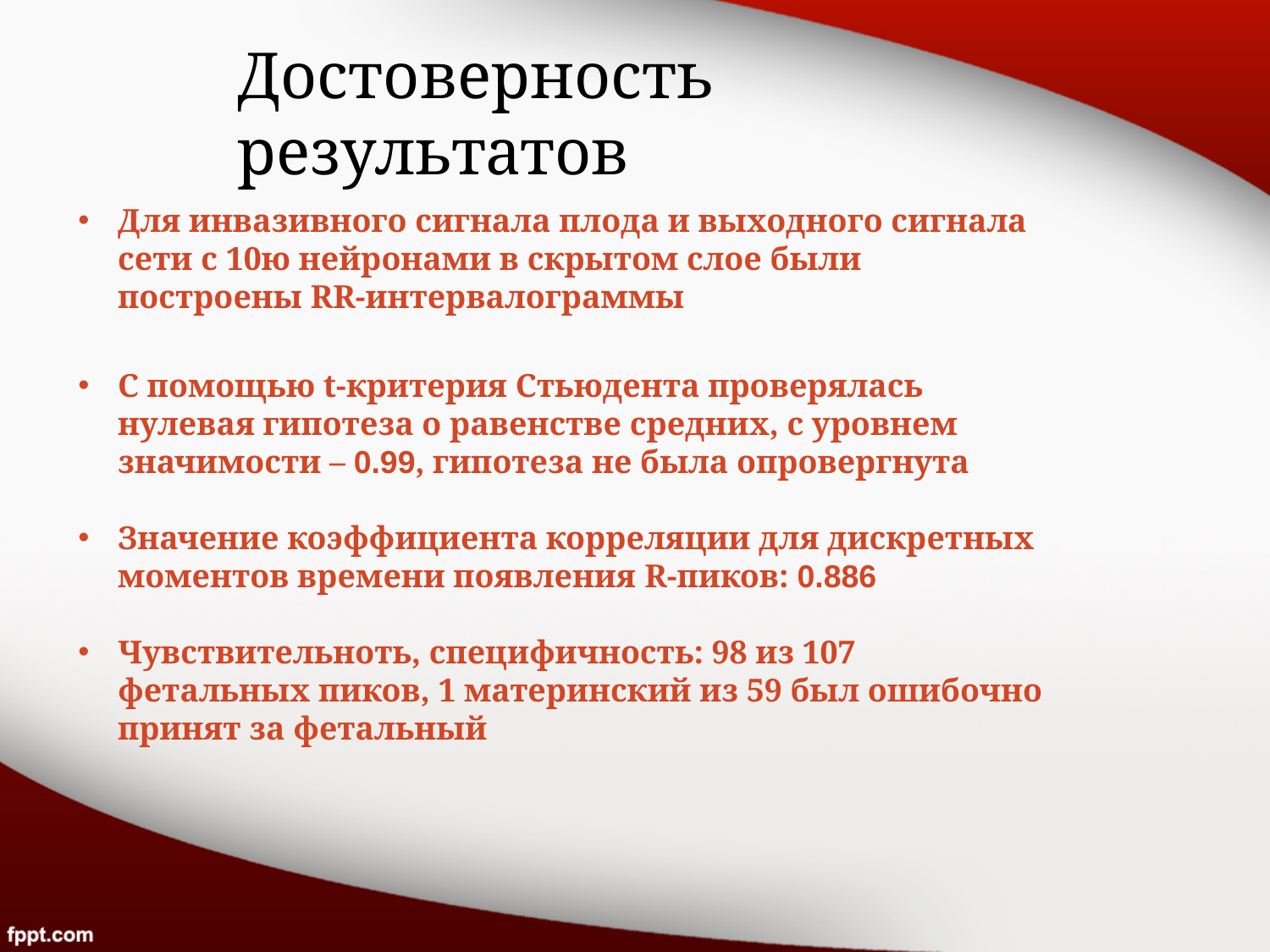

# Достоверность результатов

Для инвазивного сигнала плода и выходного сигнала сети с 10ю нейронами в скрытом слое были построены RR-интервалограммы

С помощью t-критерия Стьюдента проверялась нулевая гипотеза о равенстве средних, с уровнем значимости – 0.99, гипотеза не была опровергнута

Значение коэффициента корреляции для дискретных моментов времени появления R-пиков: 0.886

Чувствительноть, специфичность: 98 из 107 фетальных пиков, 1 материнский из 59 был ошибочно принят за фетальный